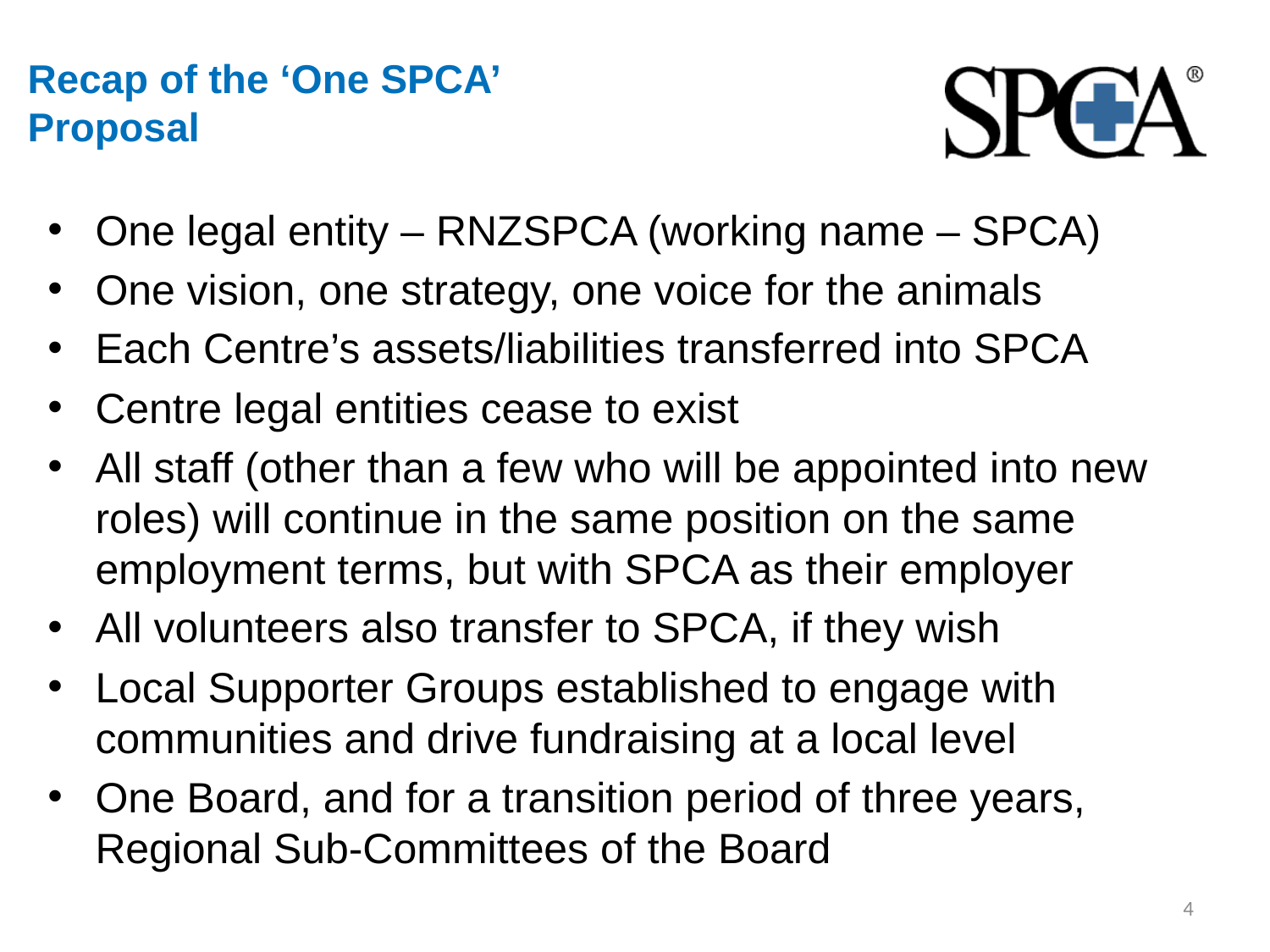

# Recap of the ‘One SPCA’ Proposal
One legal entity – RNZSPCA (working name – SPCA)
One vision, one strategy, one voice for the animals
Each Centre’s assets/liabilities transferred into SPCA
Centre legal entities cease to exist
All staff (other than a few who will be appointed into new roles) will continue in the same position on the same employment terms, but with SPCA as their employer
All volunteers also transfer to SPCA, if they wish
Local Supporter Groups established to engage with communities and drive fundraising at a local level
One Board, and for a transition period of three years, Regional Sub-Committees of the Board

4